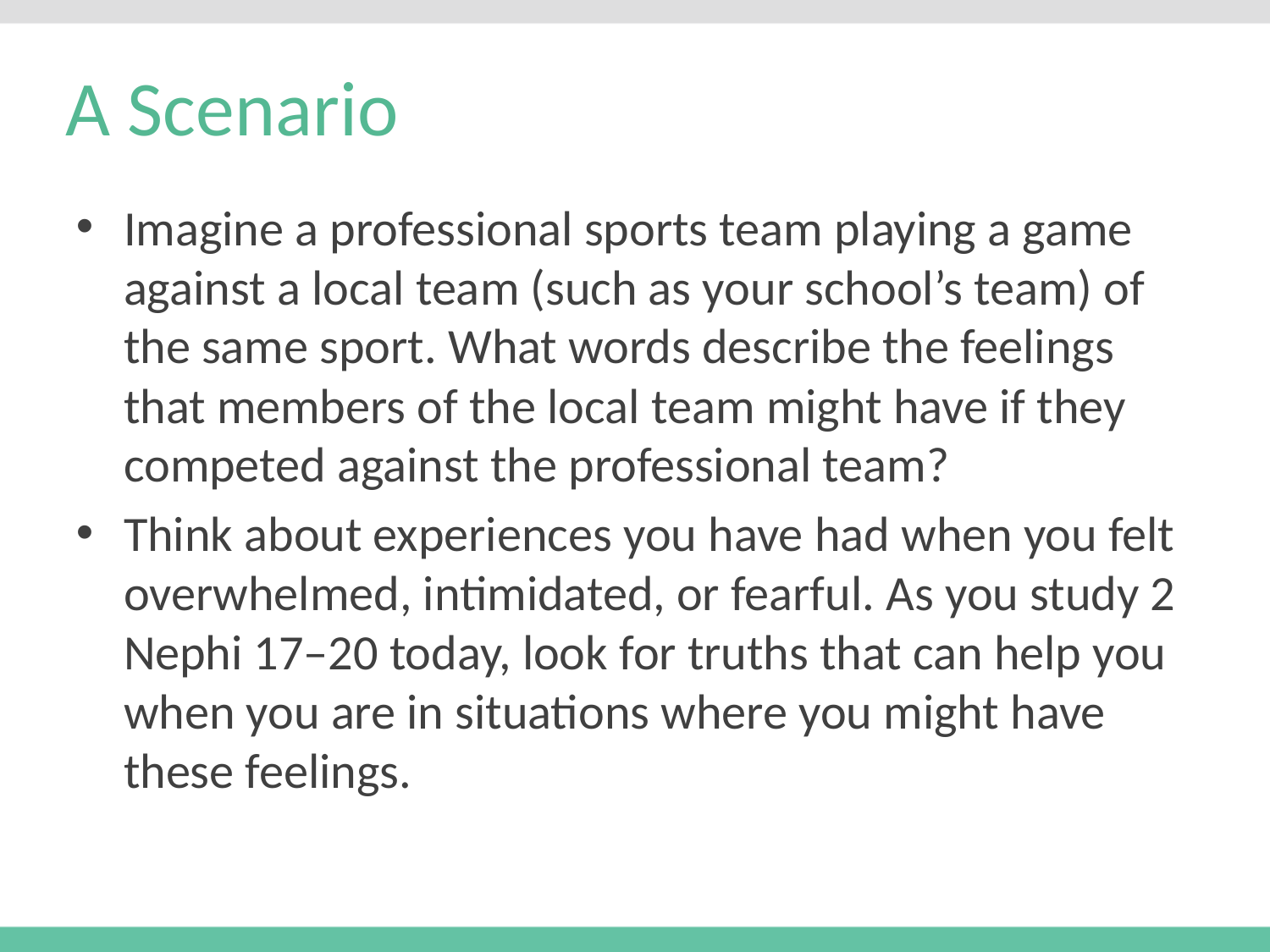

# A Scenario
Imagine a professional sports team playing a game against a local team (such as your school’s team) of the same sport. What words describe the feelings that members of the local team might have if they competed against the professional team?
Think about experiences you have had when you felt overwhelmed, intimidated, or fearful. As you study 2 Nephi 17–20 today, look for truths that can help you when you are in situations where you might have these feelings.